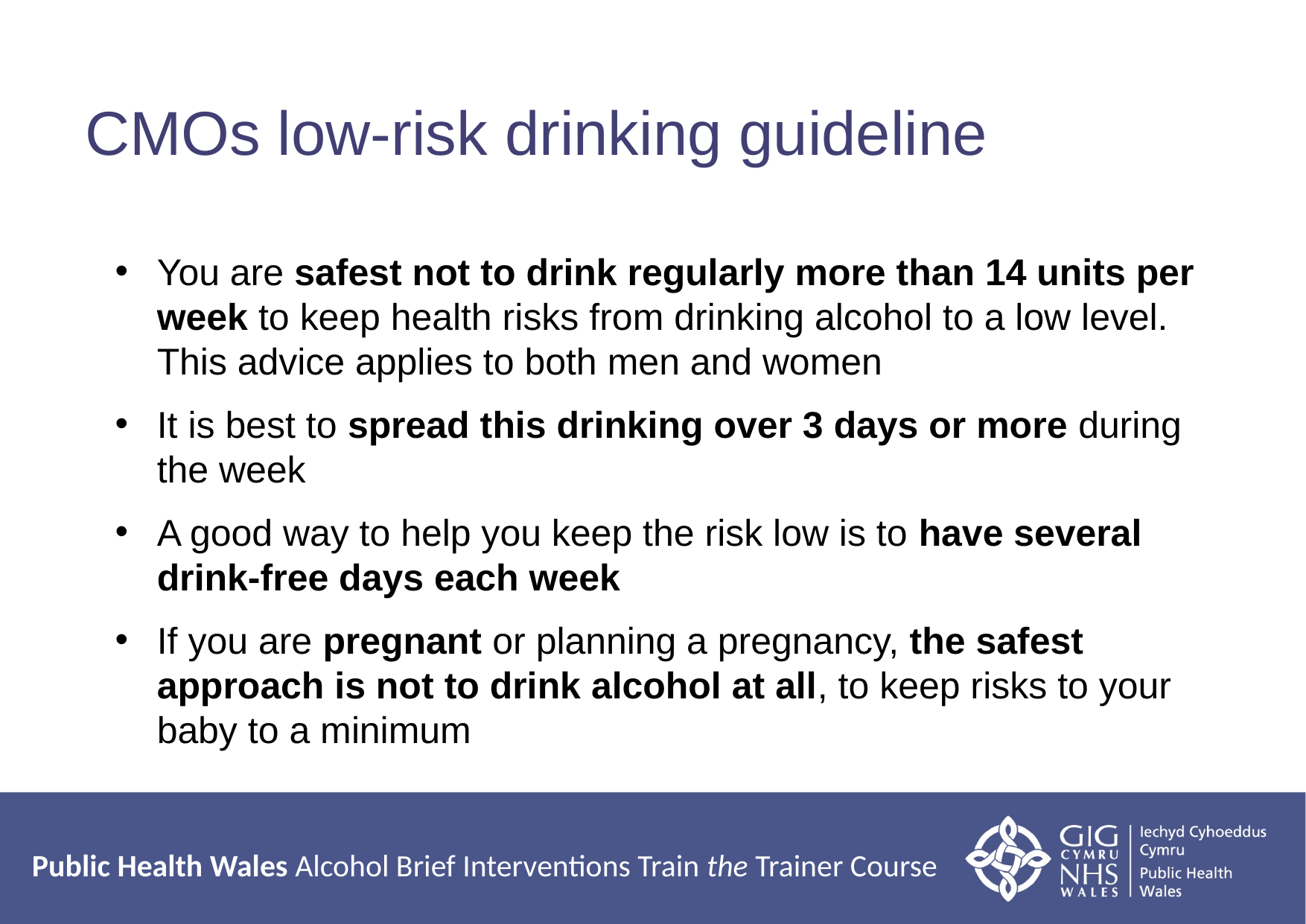

# CMOs low-risk drinking guideline
You are safest not to drink regularly more than 14 units per week to keep health risks from drinking alcohol to a low level. This advice applies to both men and women
It is best to spread this drinking over 3 days or more during the week
A good way to help you keep the risk low is to have several drink-free days each week
If you are pregnant or planning a pregnancy, the safest approach is not to drink alcohol at all, to keep risks to your baby to a minimum